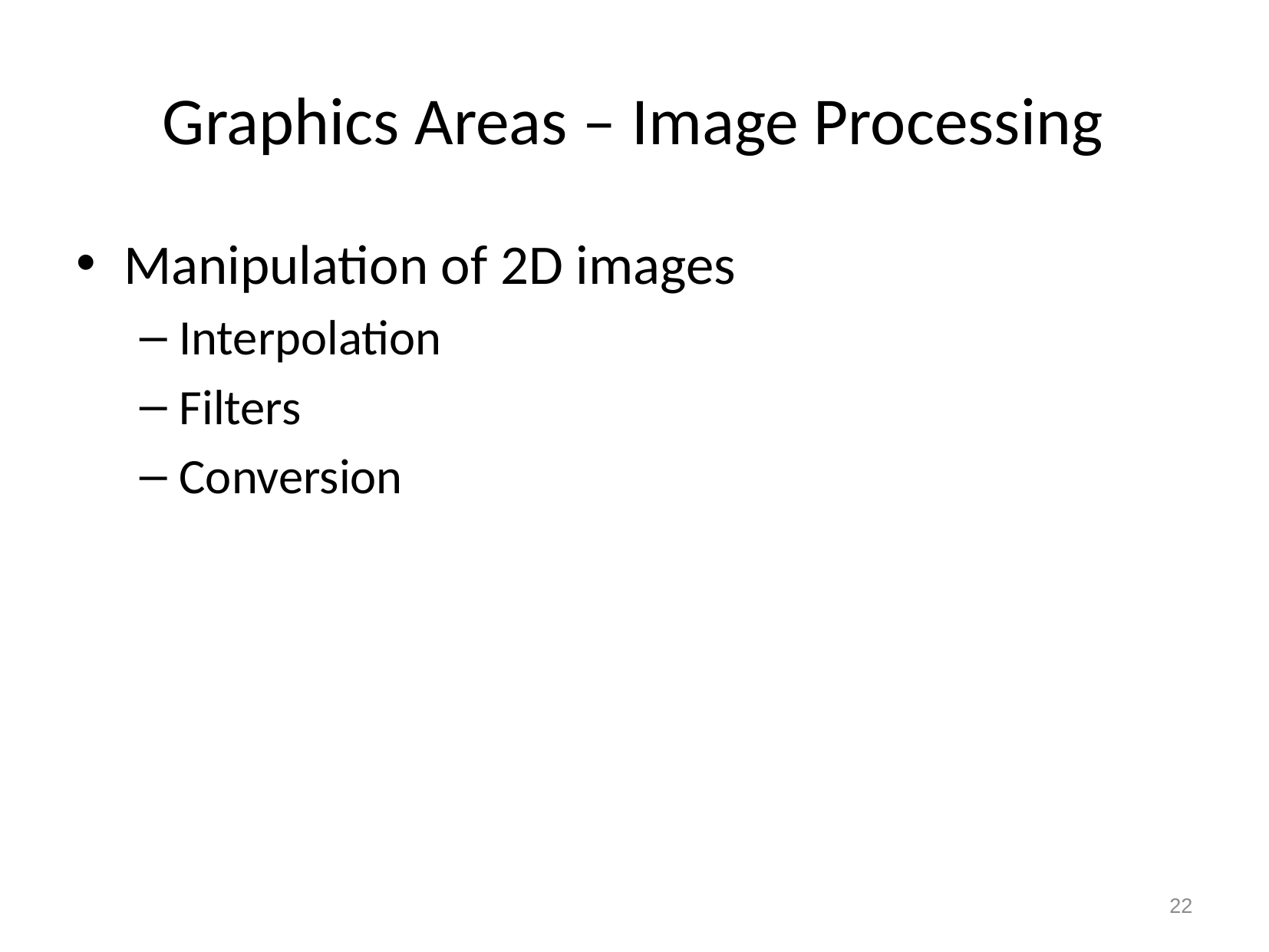

# Graphics Areas – Image Processing
Manipulation of 2D images
Interpolation
Filters
Conversion
22